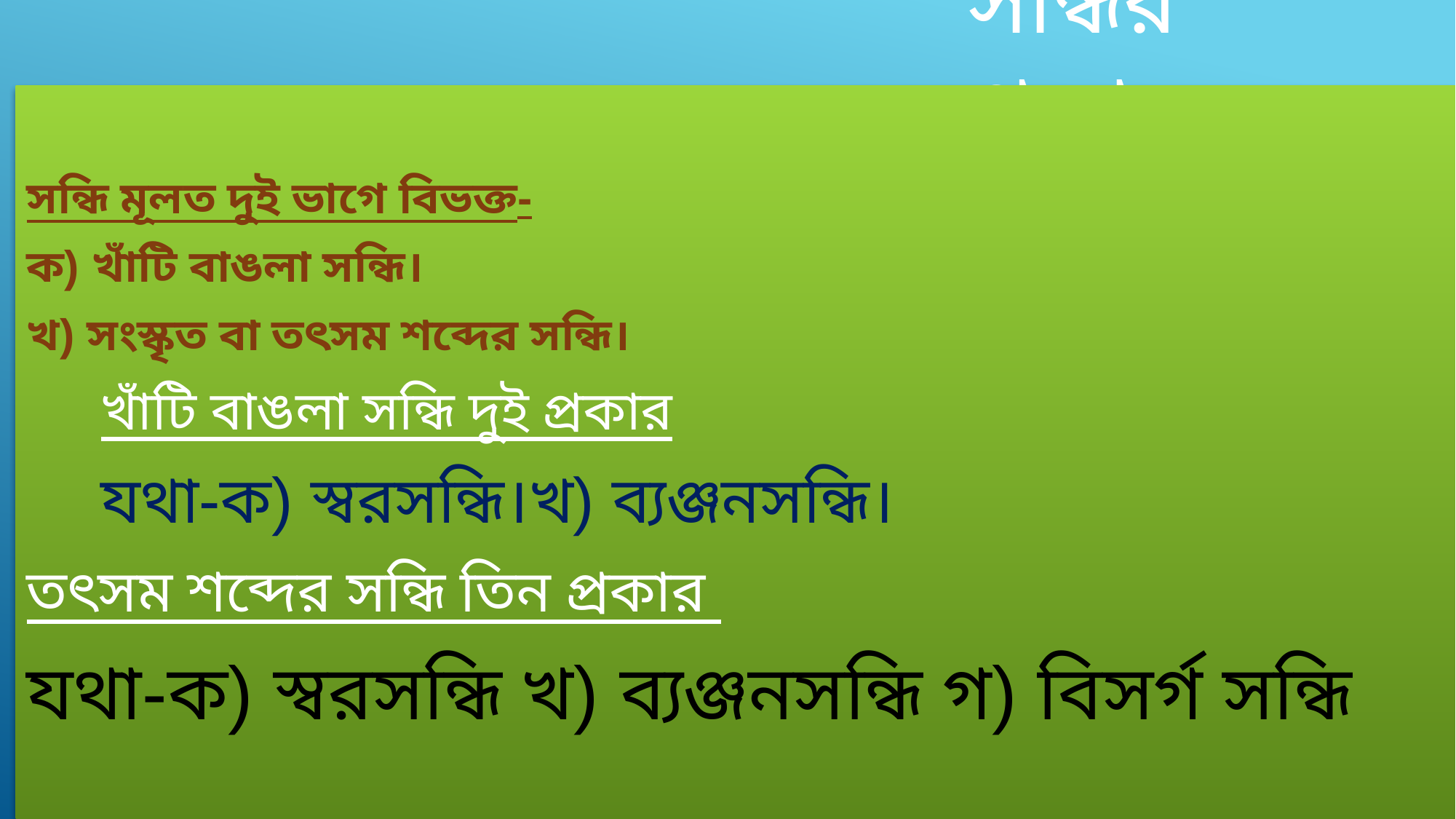

# সন্ধির প্রকারভেদ
সন্ধি মূলত দুই ভাগে বিভক্ত-
ক) খাঁটি বাঙলা সন্ধি।
খ) সংস্কৃত বা তৎসম শব্দের সন্ধি।
										খাঁটি বাঙলা সন্ধি দুই প্রকার
										যথা-ক) স্বরসন্ধি।খ) ব্যঞ্জনসন্ধি।
তৎসম শব্দের সন্ধি তিন প্রকার
যথা-ক) স্বরসন্ধি খ) ব্যঞ্জনসন্ধি গ) বিসর্গ সন্ধি